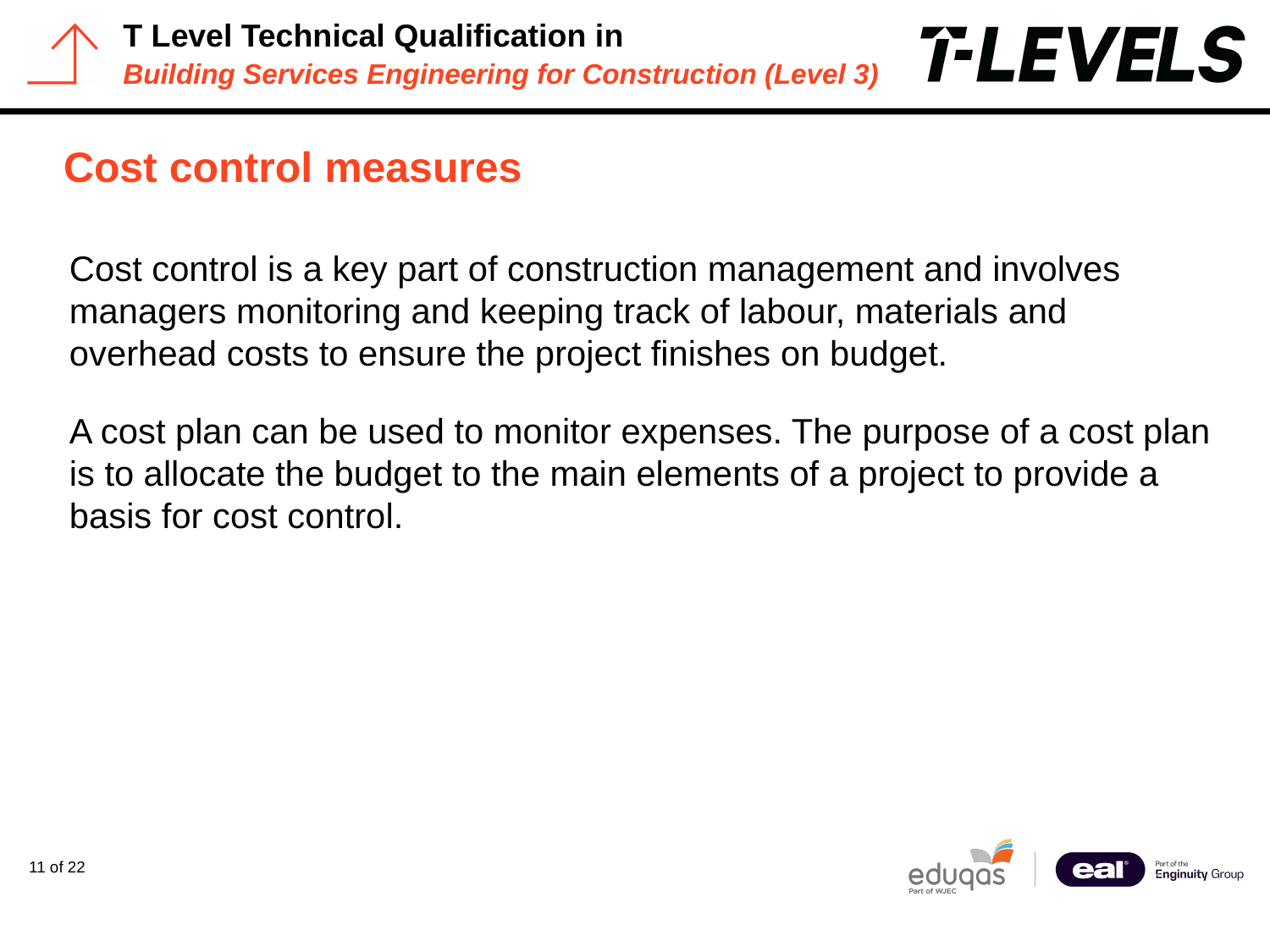

# Cost control measures
Cost control is a key part of construction management and involves managers monitoring and keeping track of labour, materials and overhead costs to ensure the project finishes on budget.
A cost plan can be used to monitor expenses. The purpose of a cost plan is to allocate the budget to the main elements of a project to provide a basis for cost control.